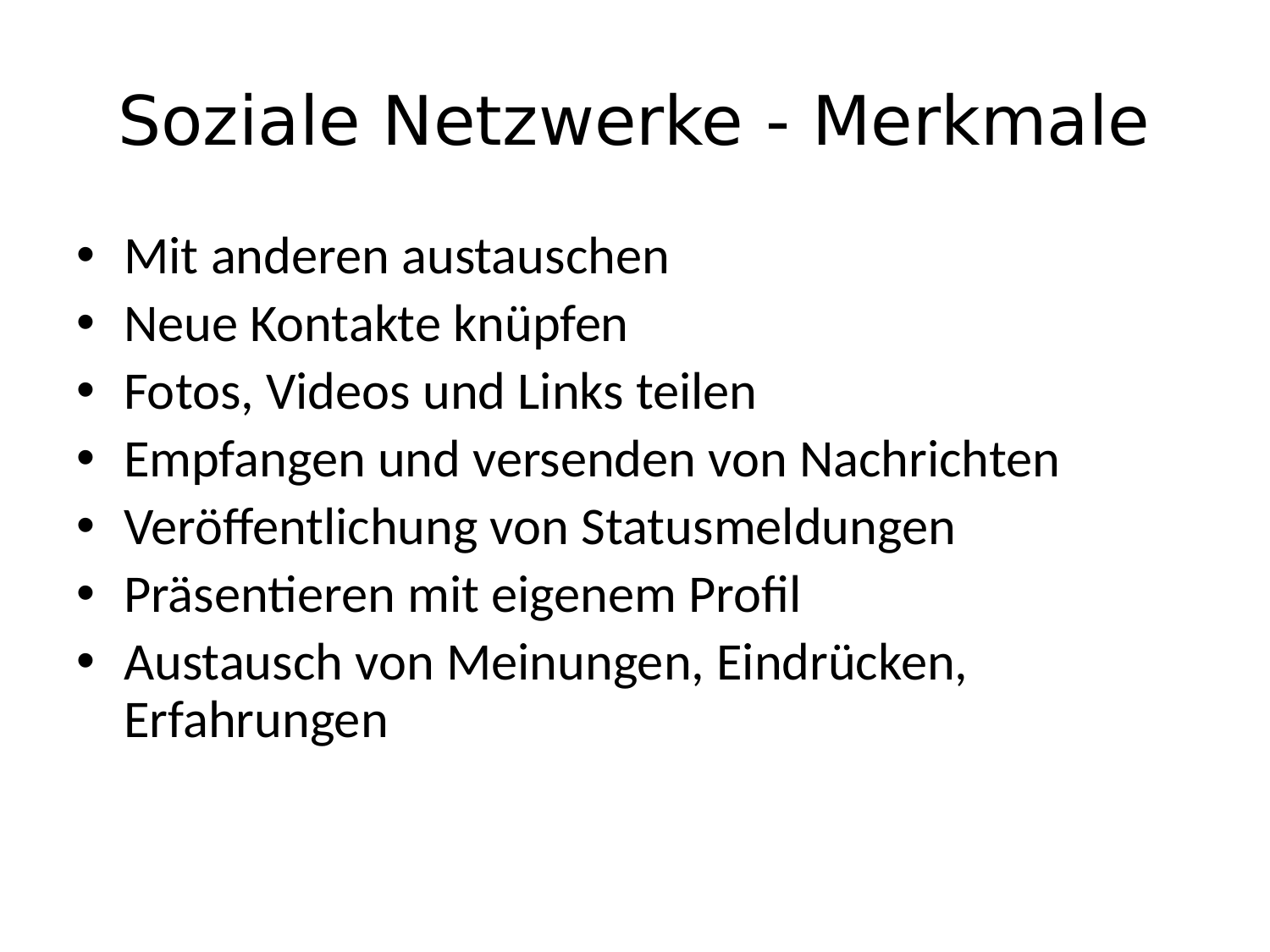

# Soziale Netzwerke - Merkmale
Mit anderen austauschen
Neue Kontakte knüpfen
Fotos, Videos und Links teilen
Empfangen und versenden von Nachrichten
Veröffentlichung von Statusmeldungen
Präsentieren mit eigenem Profil
Austausch von Meinungen, Eindrücken, Erfahrungen